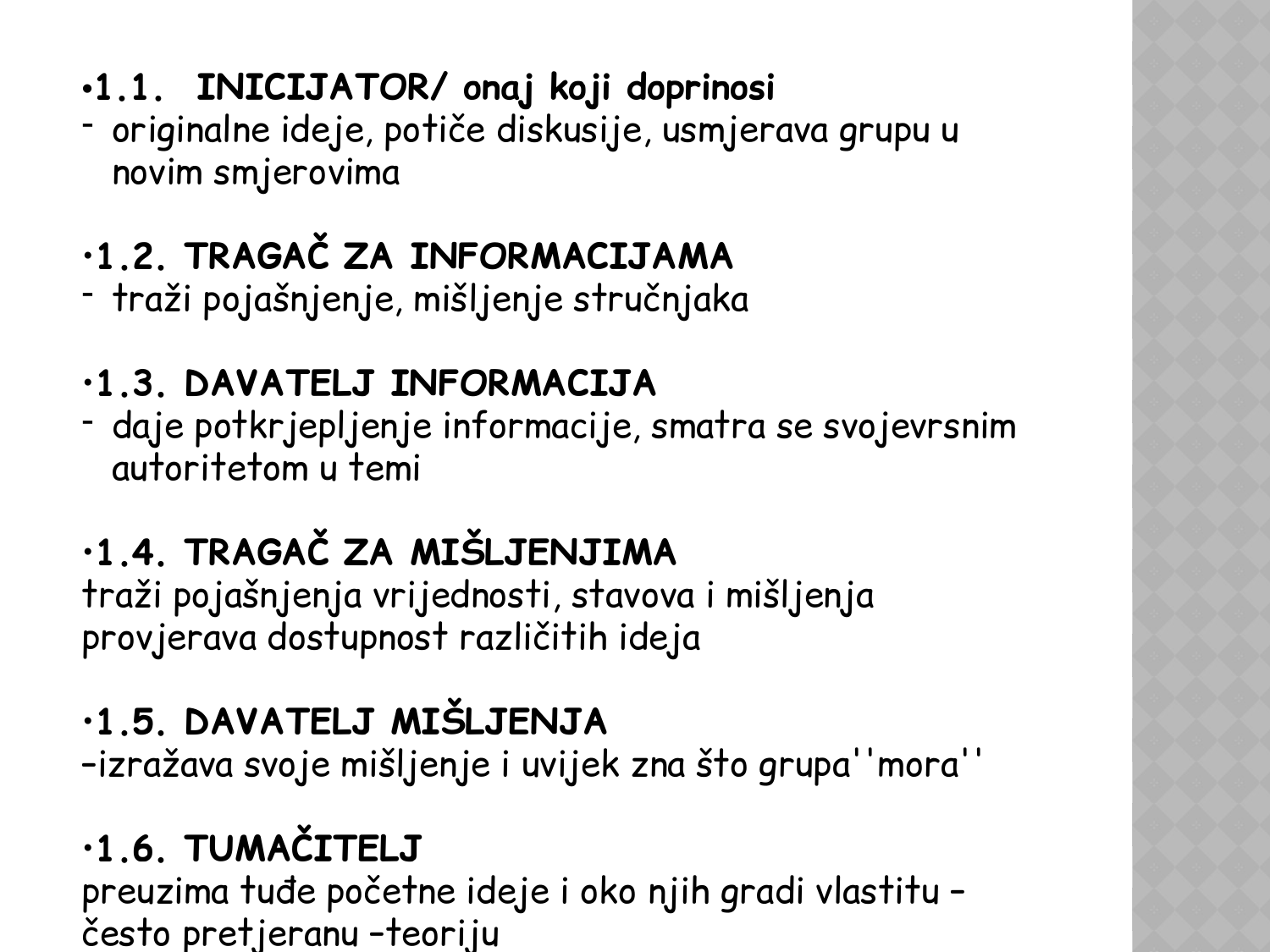

•1.1.  INICIJATOR/ onaj koji doprinosi
originalne ideje, potiče diskusije, usmjerava grupu u novim smjerovima

•1.2. TRAGAČ ZA INFORMACIJAMA
traži pojašnjenje, mišljenje stručnjaka

•1.3. DAVATELJ INFORMACIJA
daje potkrjepljenje informacije, smatra se svojevrsnim autoritetom u temi

•1.4. TRAGAČ ZA MIŠLJENJIMA
traži pojašnjenja vrijednosti, stavova i mišljenja
provjerava dostupnost različitih ideja

•1.5. DAVATELJ MIŠLJENJA
–izražava svoje mišljenje i uvijek zna što grupa''mora''

•1.6. TUMAČITELJ
preuzima tuđe početne ideje i oko njih gradi vlastitu –često pretjeranu –teoriju